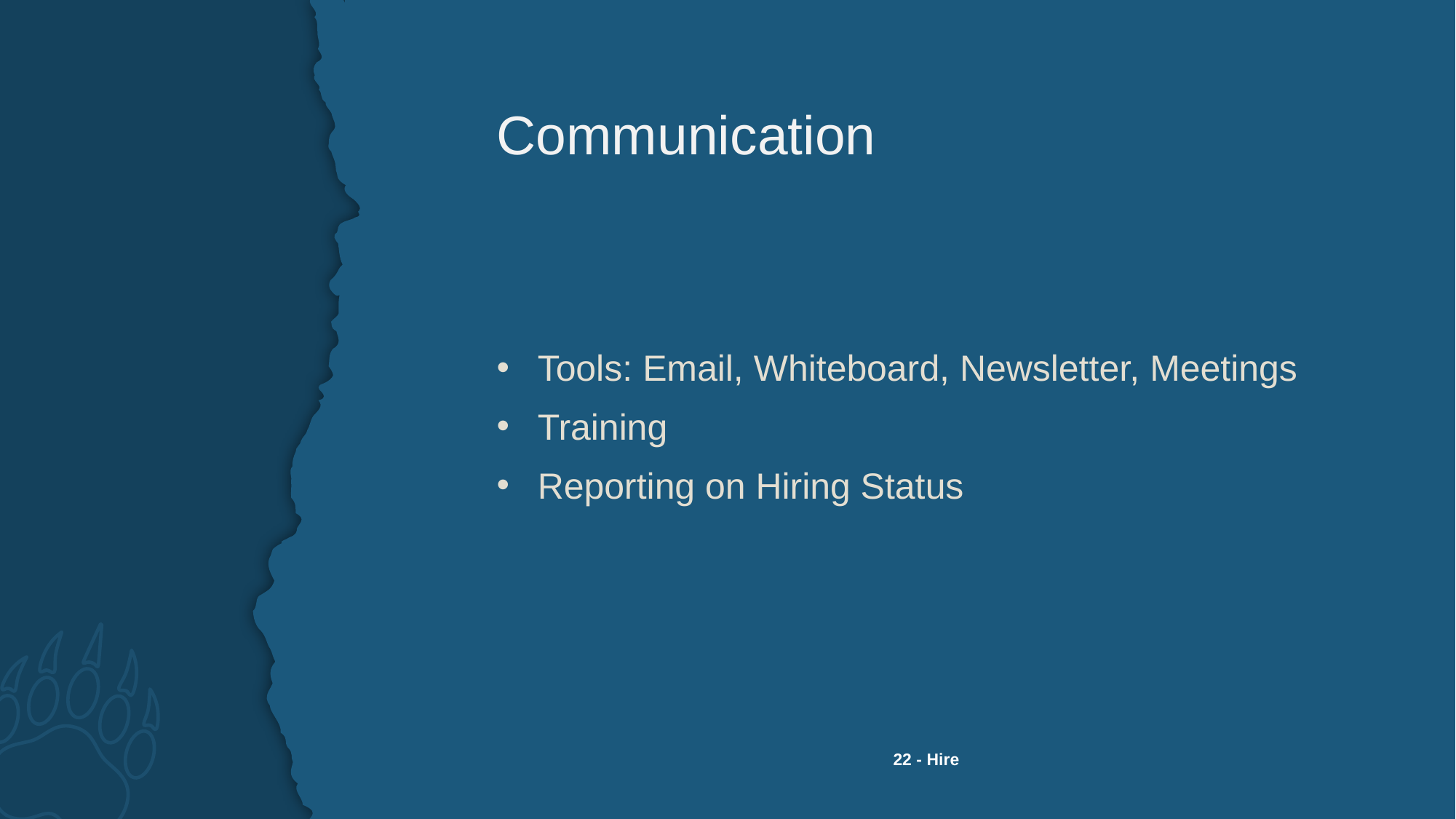

# Communication
Tools: Email, Whiteboard, Newsletter, Meetings
Training
Reporting on Hiring Status
22 - Hire